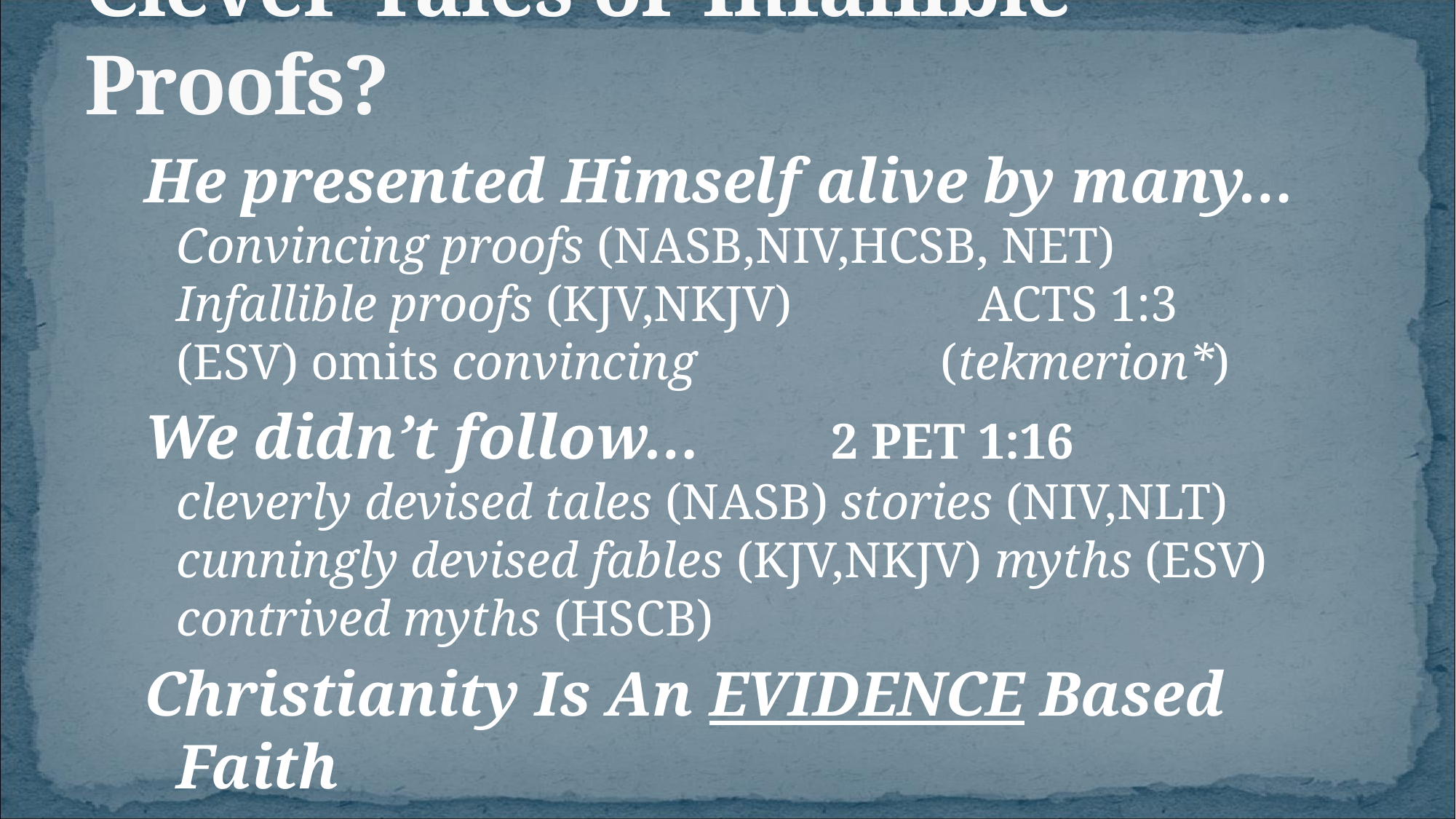

# Clever Tales or Infallible Proofs?
He presented Himself alive by many… Convincing proofs (NASB,NIV,HCSB, NET)
Infallible proofs (KJV,NKJV) 		   ACTS 1:3
(ESV) omits convincing       		(tekmerion*)
We didn’t follow… 		2 PET 1:16
cleverly devised tales (NASB) stories (NIV,NLT)
cunningly devised fables (KJV,NKJV) myths (ESV) contrived myths (HSCB)
Christianity Is An EVIDENCE Based Faith